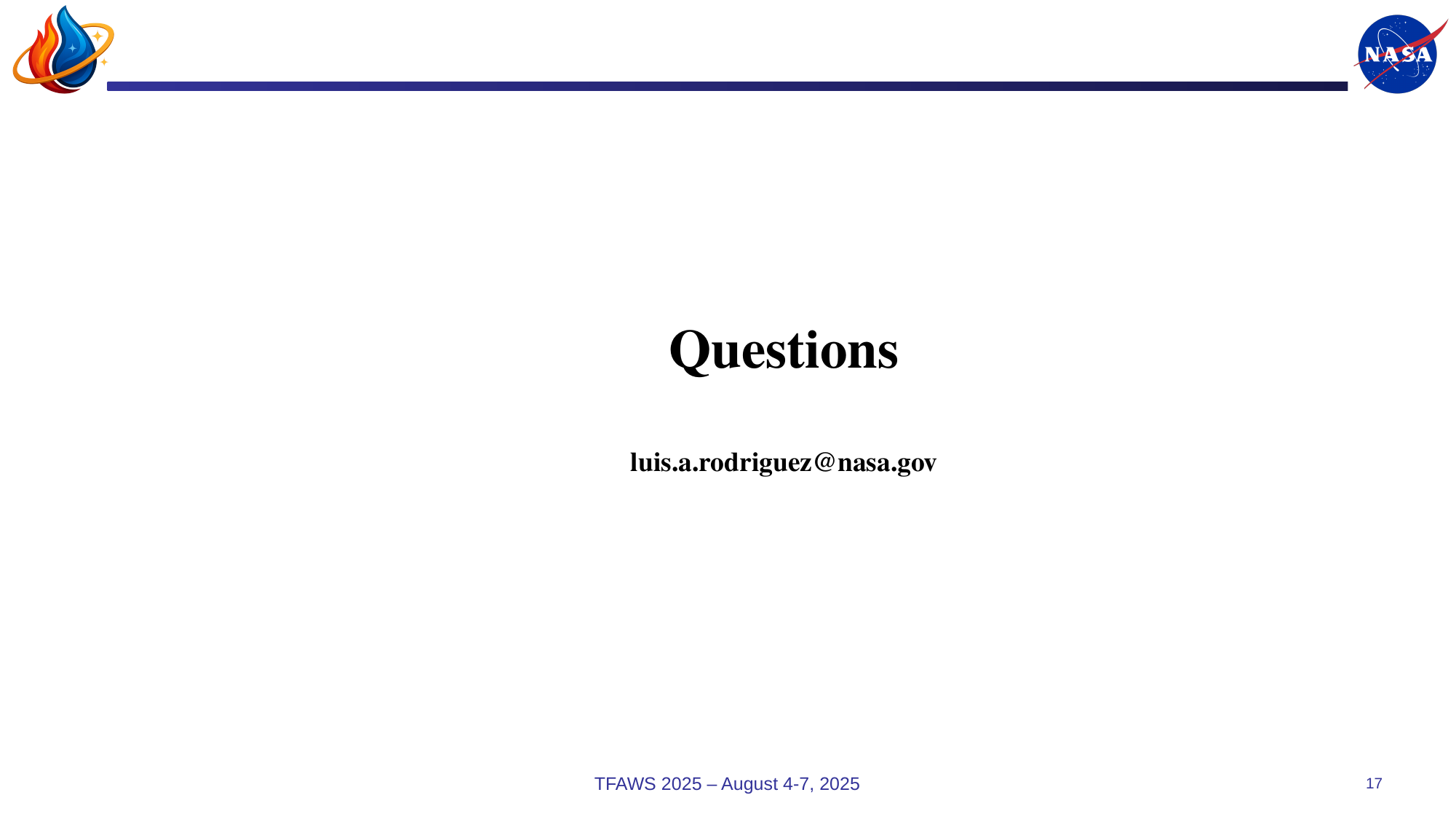

Questions

luis.a.rodriguez@nasa.gov
TFAWS 2025 – August 4-7, 2025
17